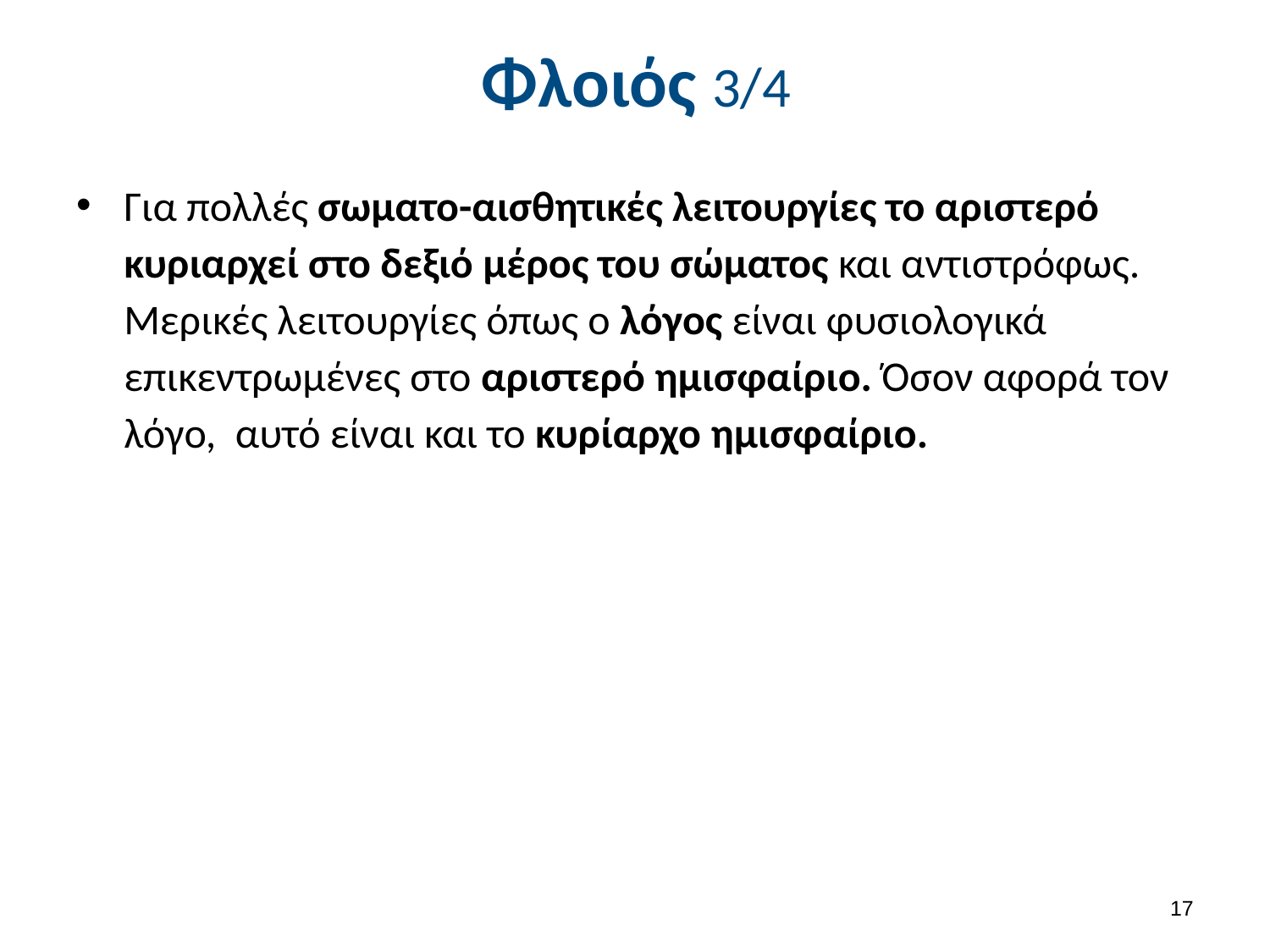

# Φλοιός 3/4
Για πολλές σωματο-αισθητικές λειτουργίες το αριστερό κυριαρχεί στο δεξιό μέρος του σώματος και αντιστρόφως. Μερικές λειτουργίες όπως ο λόγος είναι φυσιολογικά επικεντρωμένες στο αριστερό ημισφαίριο. Όσον αφορά τον λόγο,  αυτό είναι και το κυρίαρχο ημισφαίριο.
17